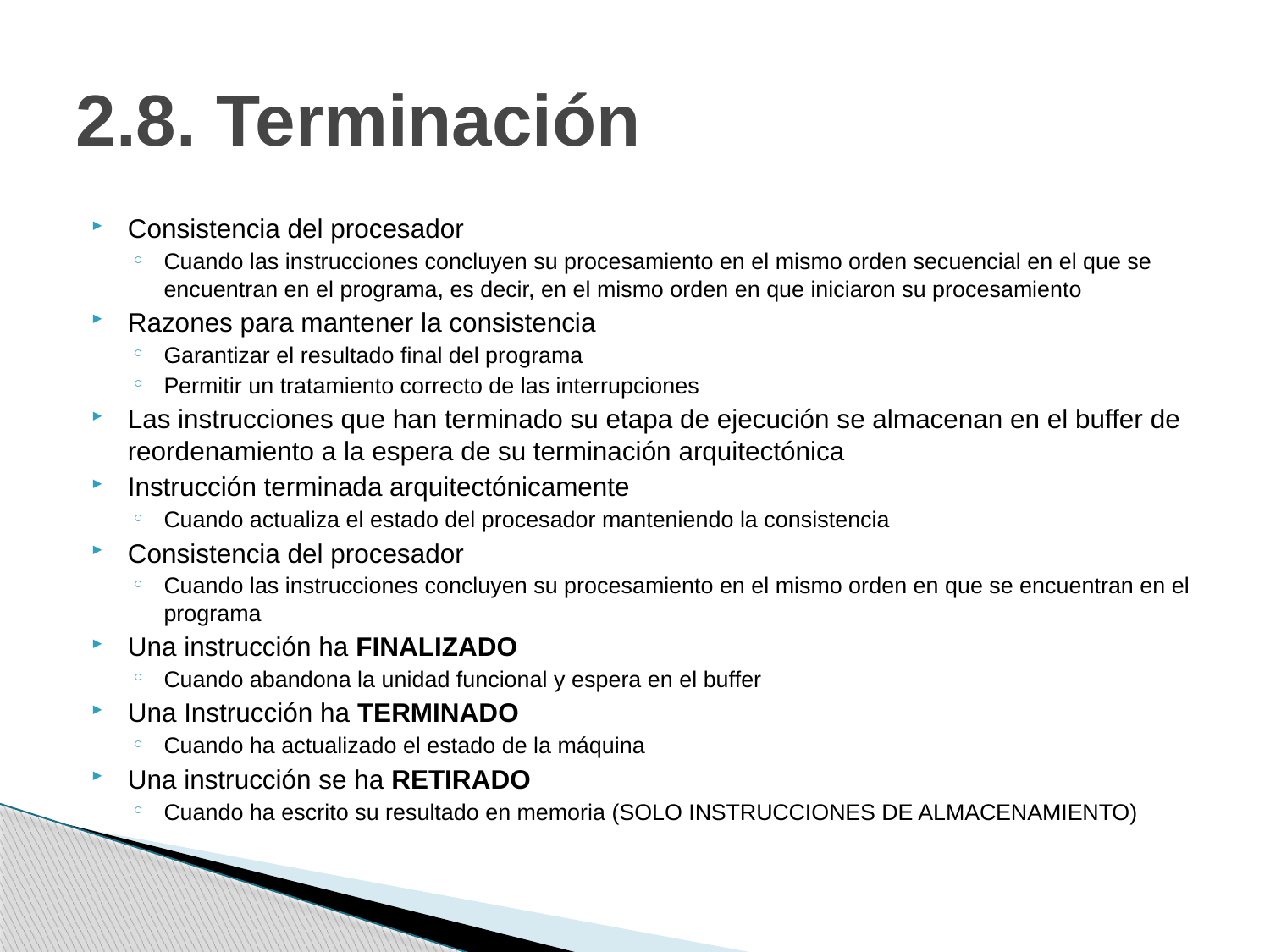

# 2.8. Terminación
Consistencia del procesador
Cuando las instrucciones concluyen su procesamiento en el mismo orden secuencial en el que se encuentran en el programa, es decir, en el mismo orden en que iniciaron su procesamiento
Razones para mantener la consistencia
Garantizar el resultado final del programa
Permitir un tratamiento correcto de las interrupciones
Las instrucciones que han terminado su etapa de ejecución se almacenan en el buffer de reordenamiento a la espera de su terminación arquitectónica
Instrucción terminada arquitectónicamente
Cuando actualiza el estado del procesador manteniendo la consistencia
Consistencia del procesador
Cuando las instrucciones concluyen su procesamiento en el mismo orden en que se encuentran en el programa
Una instrucción ha FINALIZADO
Cuando abandona la unidad funcional y espera en el buffer
Una Instrucción ha TERMINADO
Cuando ha actualizado el estado de la máquina
Una instrucción se ha RETIRADO
Cuando ha escrito su resultado en memoria (SOLO INSTRUCCIONES DE ALMACENAMIENTO)